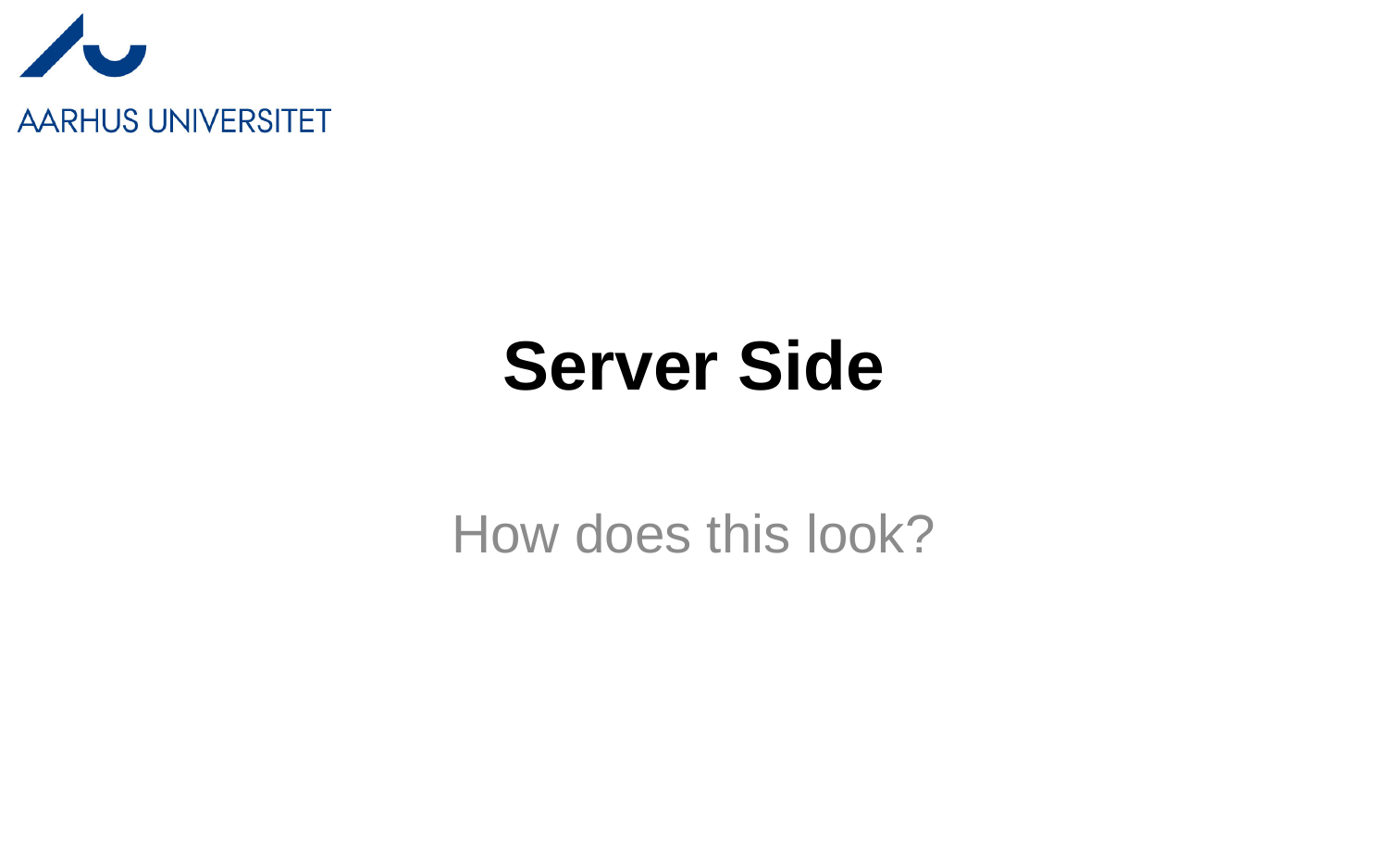

# Server Side
How does this look?